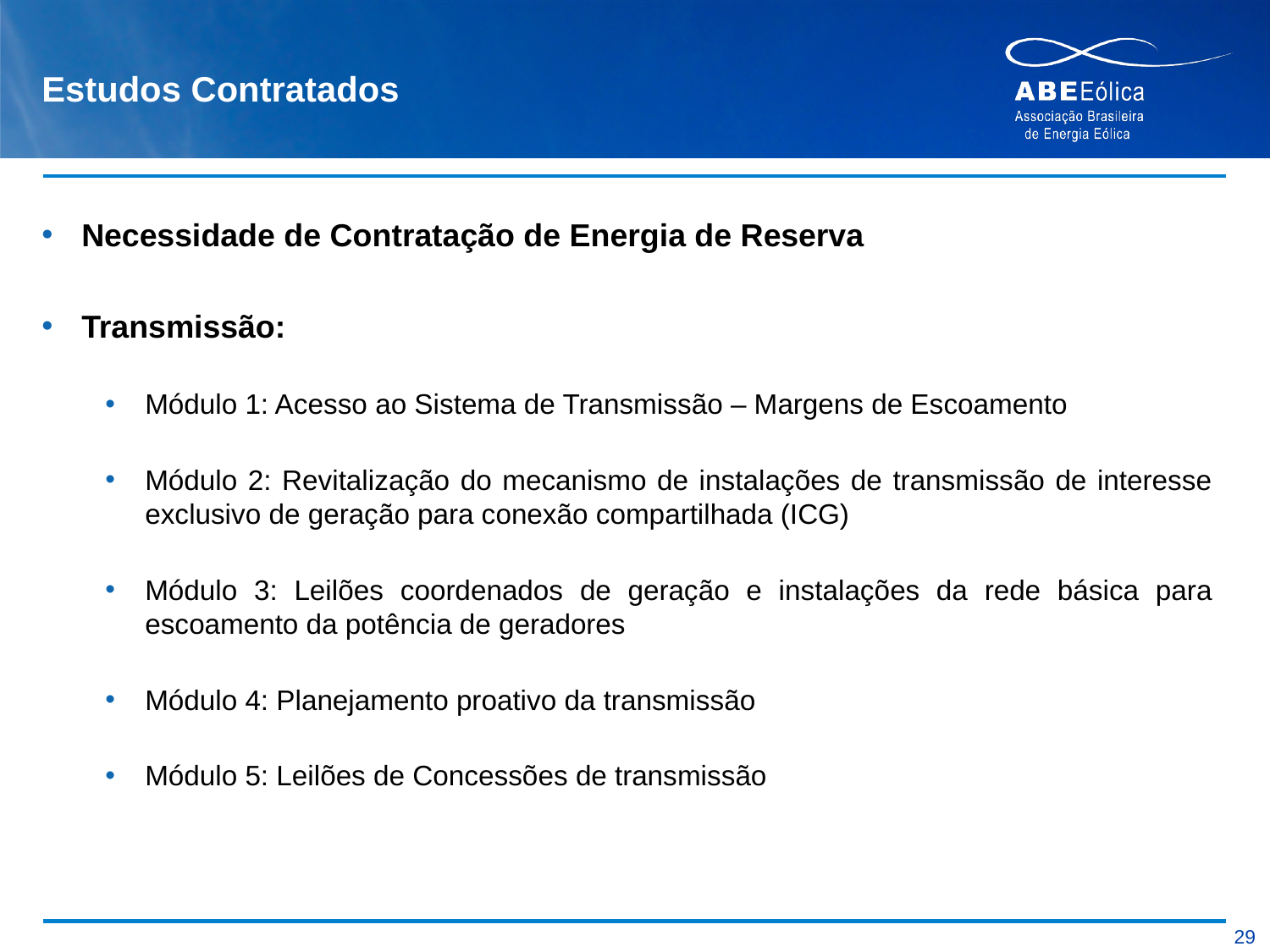

# Estudos Contratados
Necessidade de Contratação de Energia de Reserva
Transmissão:
Módulo 1: Acesso ao Sistema de Transmissão – Margens de Escoamento
Módulo 2: Revitalização do mecanismo de instalações de transmissão de interesse exclusivo de geração para conexão compartilhada (ICG)
Módulo 3: Leilões coordenados de geração e instalações da rede básica para escoamento da potência de geradores
Módulo 4: Planejamento proativo da transmissão
Módulo 5: Leilões de Concessões de transmissão

29